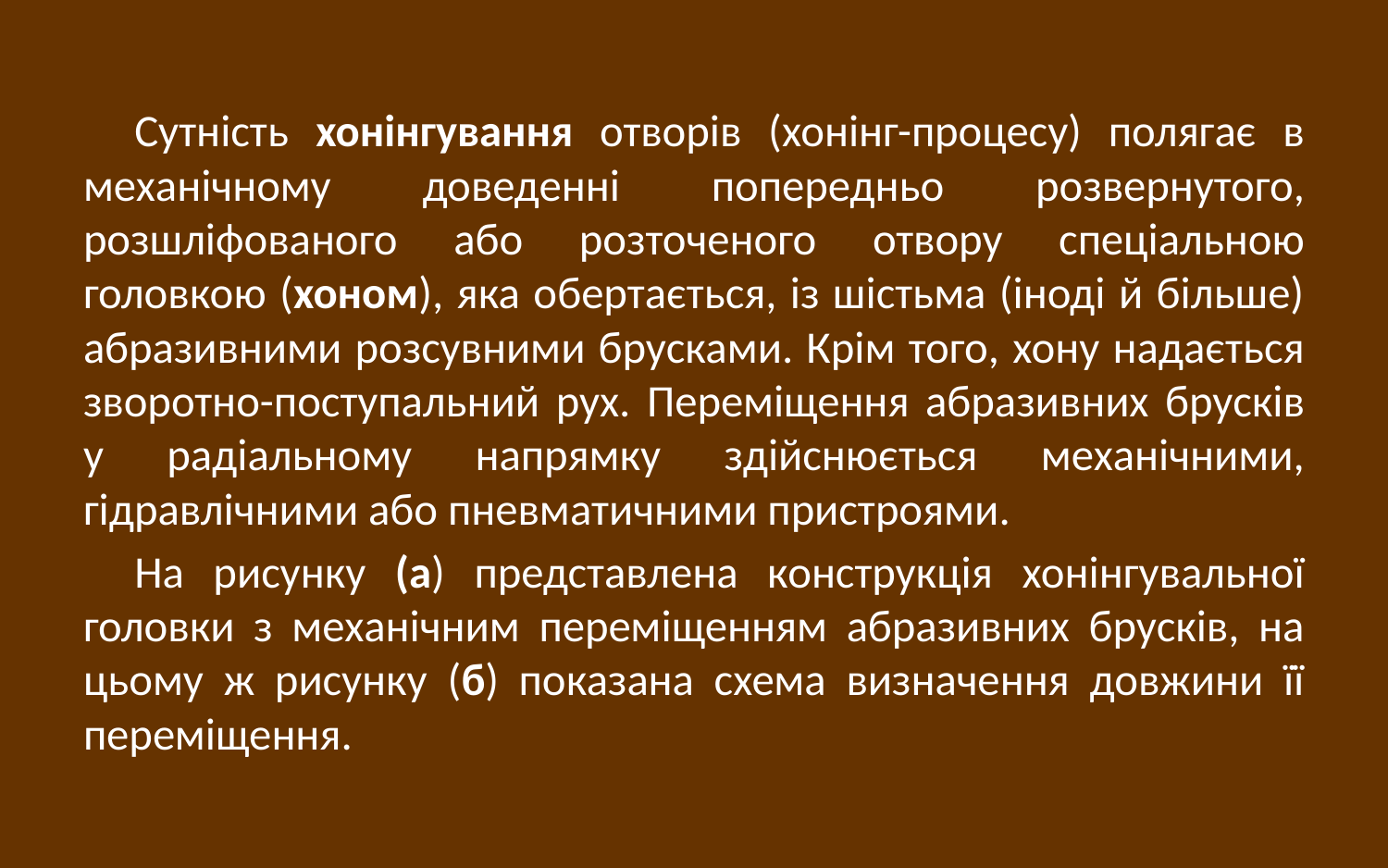

Сутність хонінгування отворів (хонінг-процесу) полягає в механічному доведенні попередньо розвернутого, розшліфованого або розточеного отвору спеціальною головкою (хоном), яка обертається, із шістьма (іноді й більше) абразивними розсувними брусками. Крім того, хону надається зворотно-поступальний рух. Переміщення абразивних брусків у радіальному напрямку здійснюється механічними, гідравлічними або пневматичними пристроями.
На рисунку (а) представлена конструкція хонінгувальної головки з механічним переміщенням абразивних брусків, на цьому ж рисунку (б) показана схема визначення довжини її переміщення.